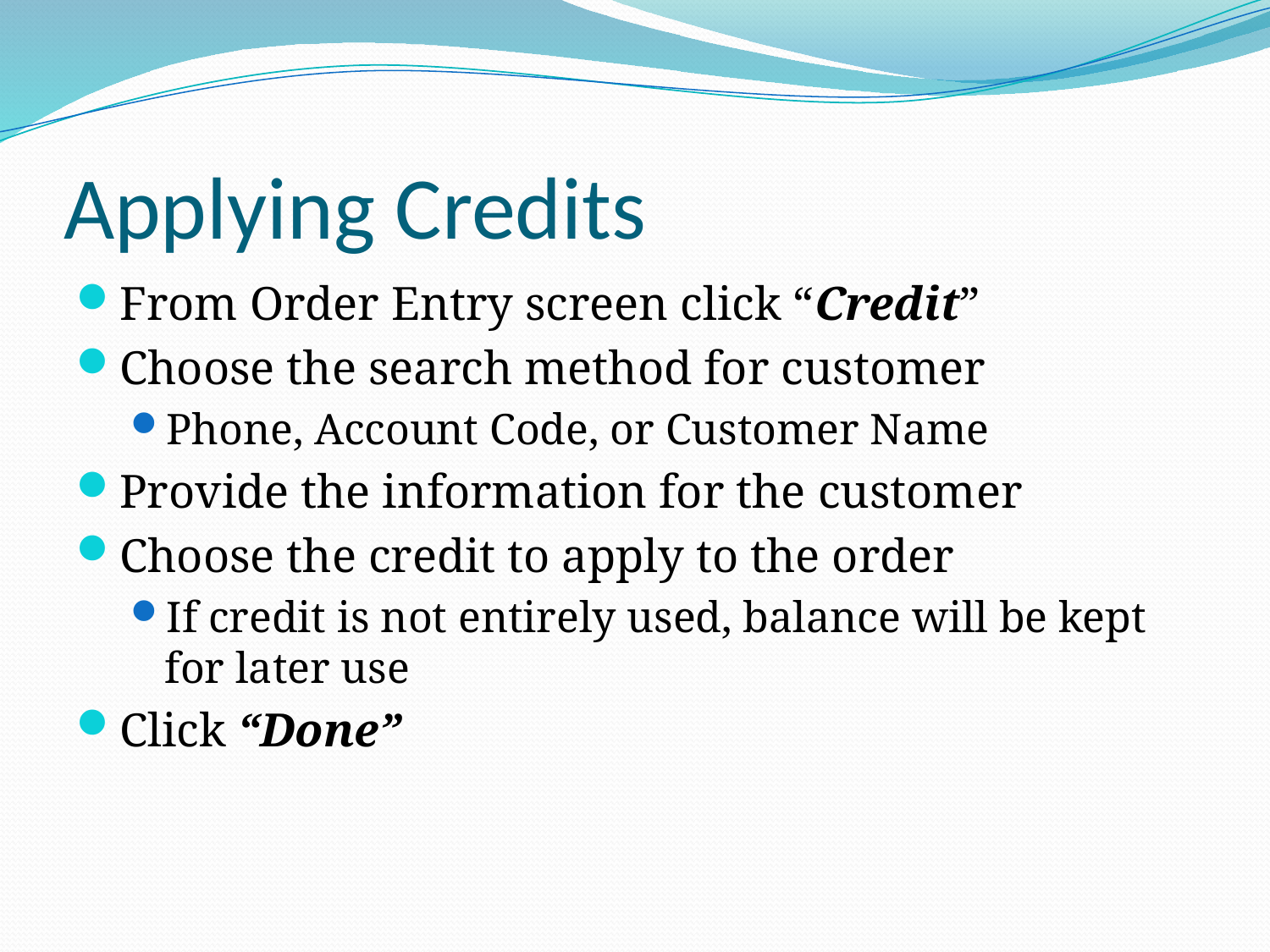

# Applying Credits
From Order Entry screen click “Credit”
Choose the search method for customer
Phone, Account Code, or Customer Name
Provide the information for the customer
Choose the credit to apply to the order
If credit is not entirely used, balance will be kept for later use
Click “Done”